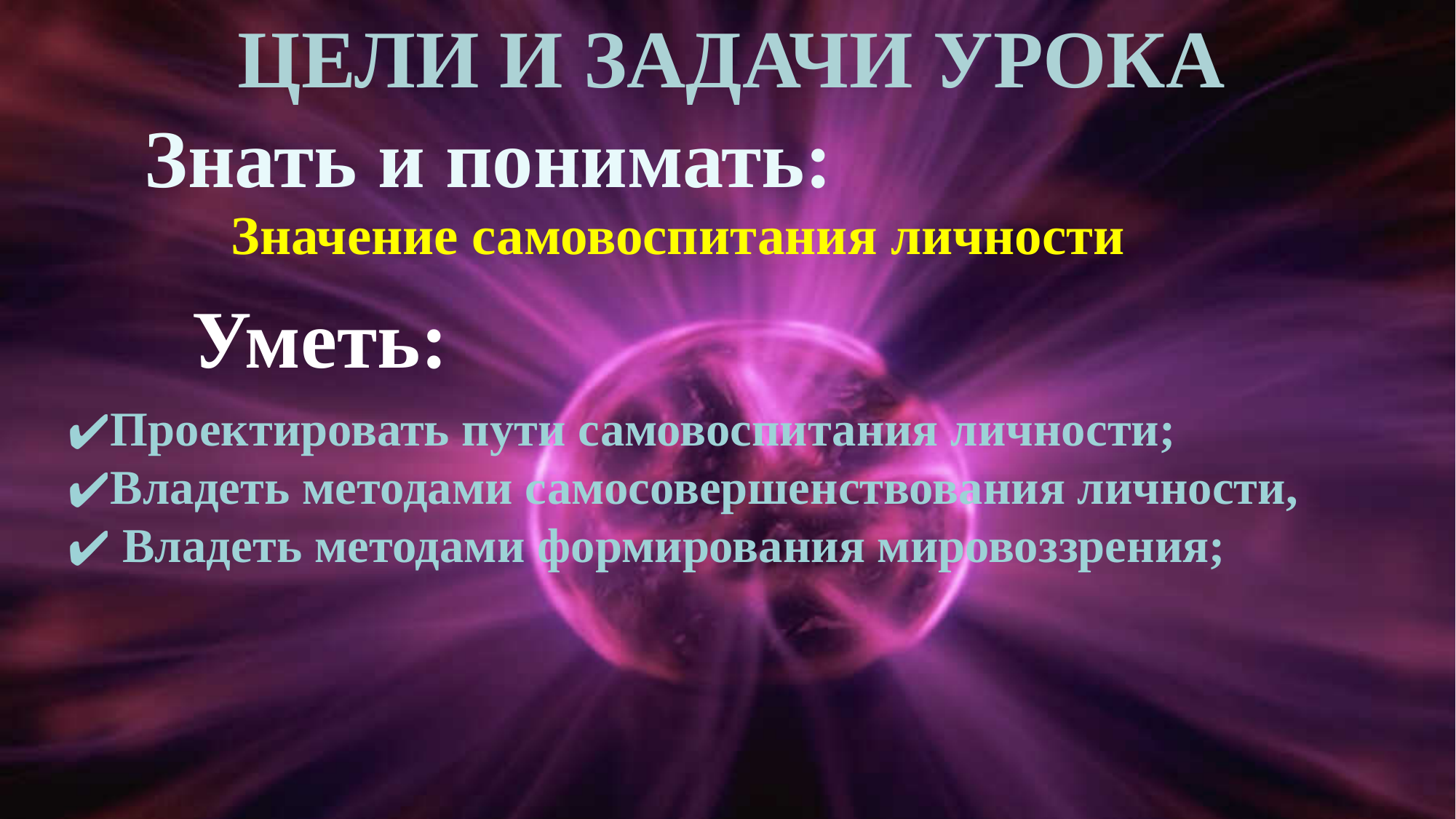

ЦЕЛИ И ЗАДАЧИ УРОКА
Знать и понимать:
Значение самовоспитания личности
Уметь:
Проектировать пути самовоспитания личности;
Владеть методами самосовершенствования личности,
 Владеть методами формирования мировоззрения;